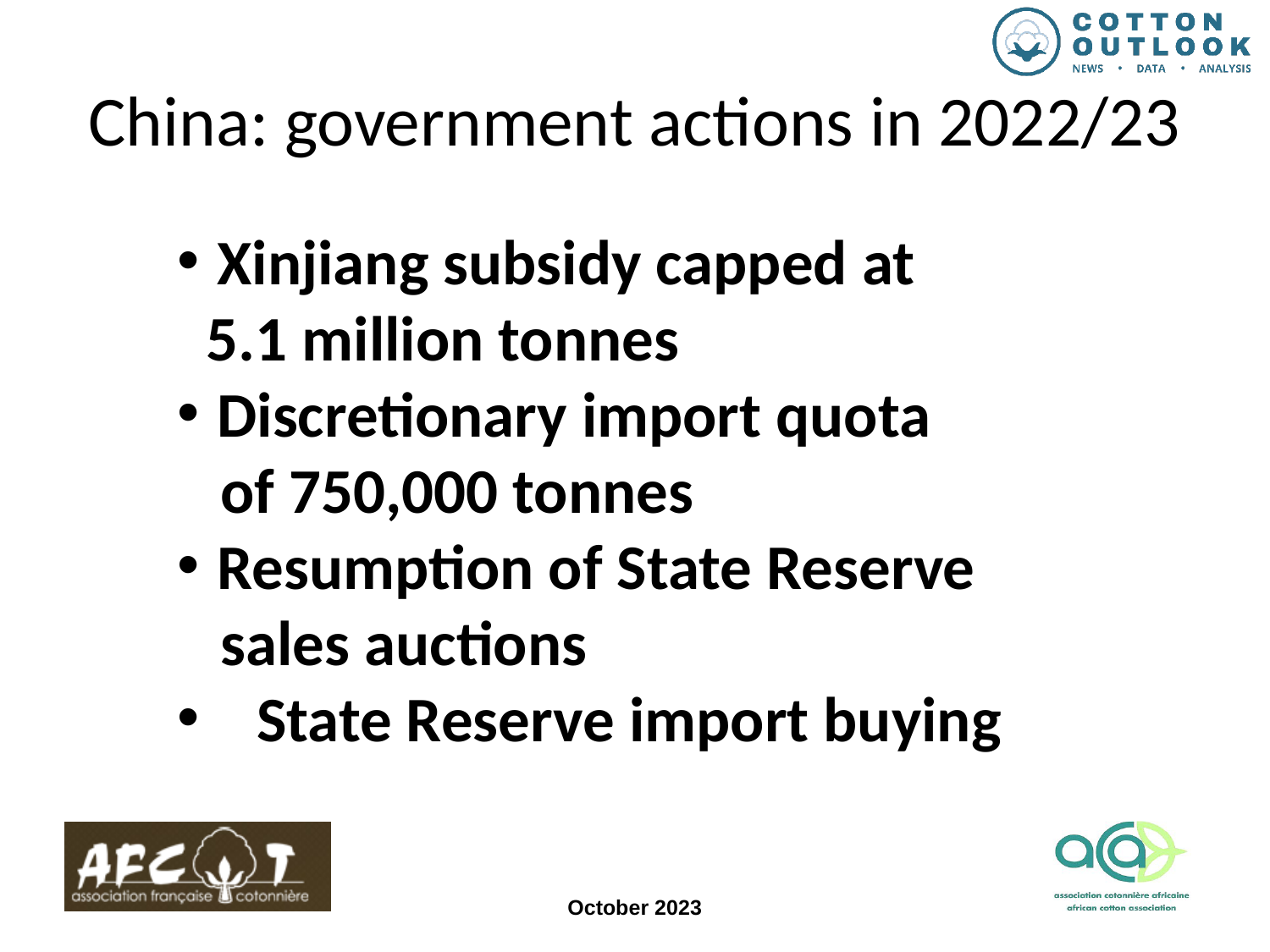

China: government actions in 2022/23
Xinjiang subsidy capped at
  5.1 million tonnes
Discretionary import quota
   of 750,000 tonnes
Resumption of State Reserve
   sales auctions
State Reserve import buying